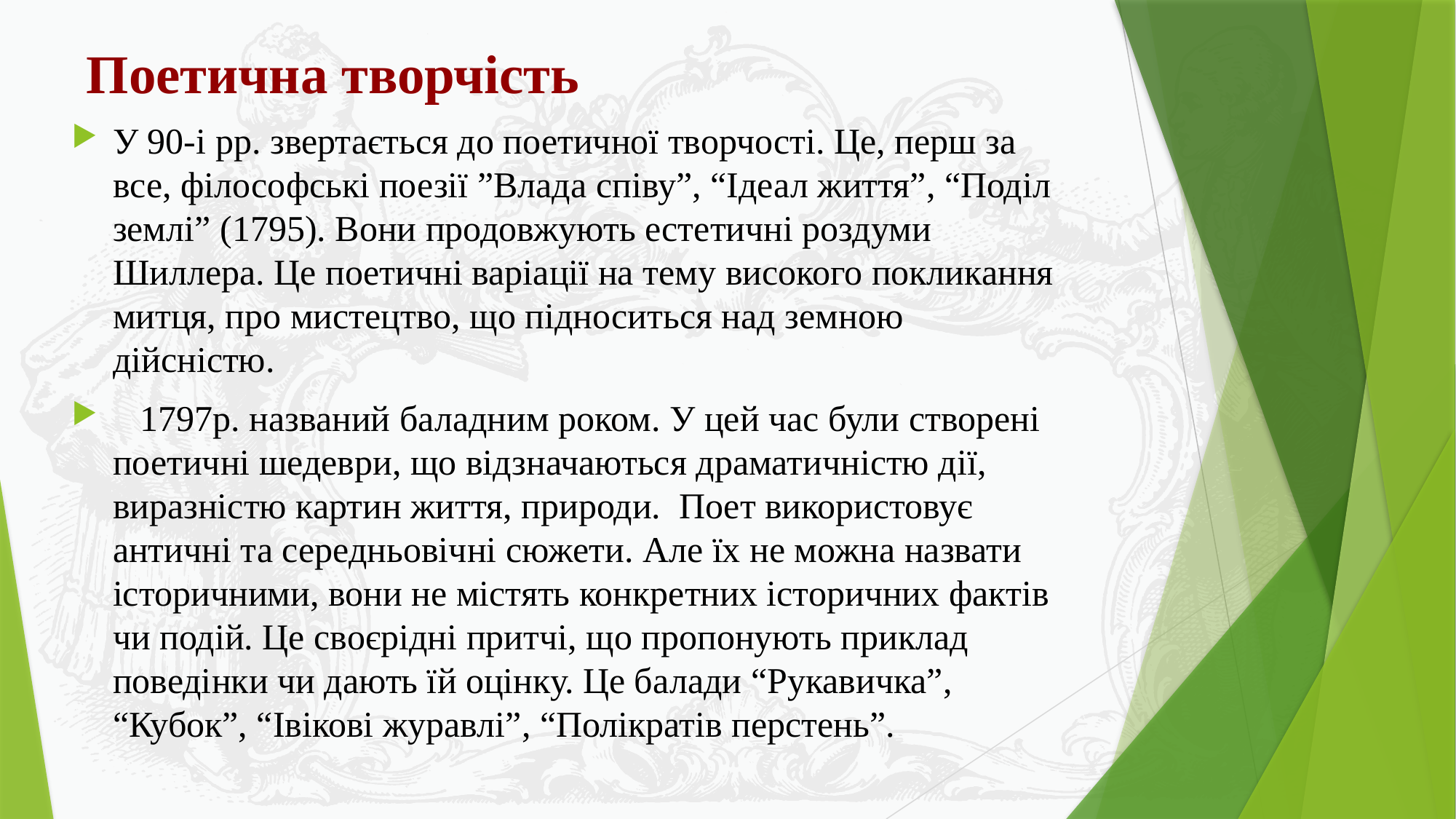

# Поетична творчість
У 90-і рр. звертається до поетичної творчості. Це, перш за все, філософські поезії ”Влада співу”, “Ідеал життя”, “Поділ землі” (1795). Вони продовжують естетичні роздуми Шиллера. Це поетичні варіації на тему високого покликання митця, про мистецтво, що підноситься над земною дійсністю.
   1797р. названий баладним роком. У цей час були створені поетичні шедеври, що відзначаються драматичністю дії, виразністю картин життя, природи.  Поет використовує античні та середньовічні сюжети. Але їх не можна назвати історичними, вони не містять конкретних історичних фактів чи подій. Це своєрідні притчі, що пропонують приклад поведінки чи дають їй оцінку. Це балади “Рукавичка”, “Кубок”, “Івікові журавлі”, “Полікратів перстень”.